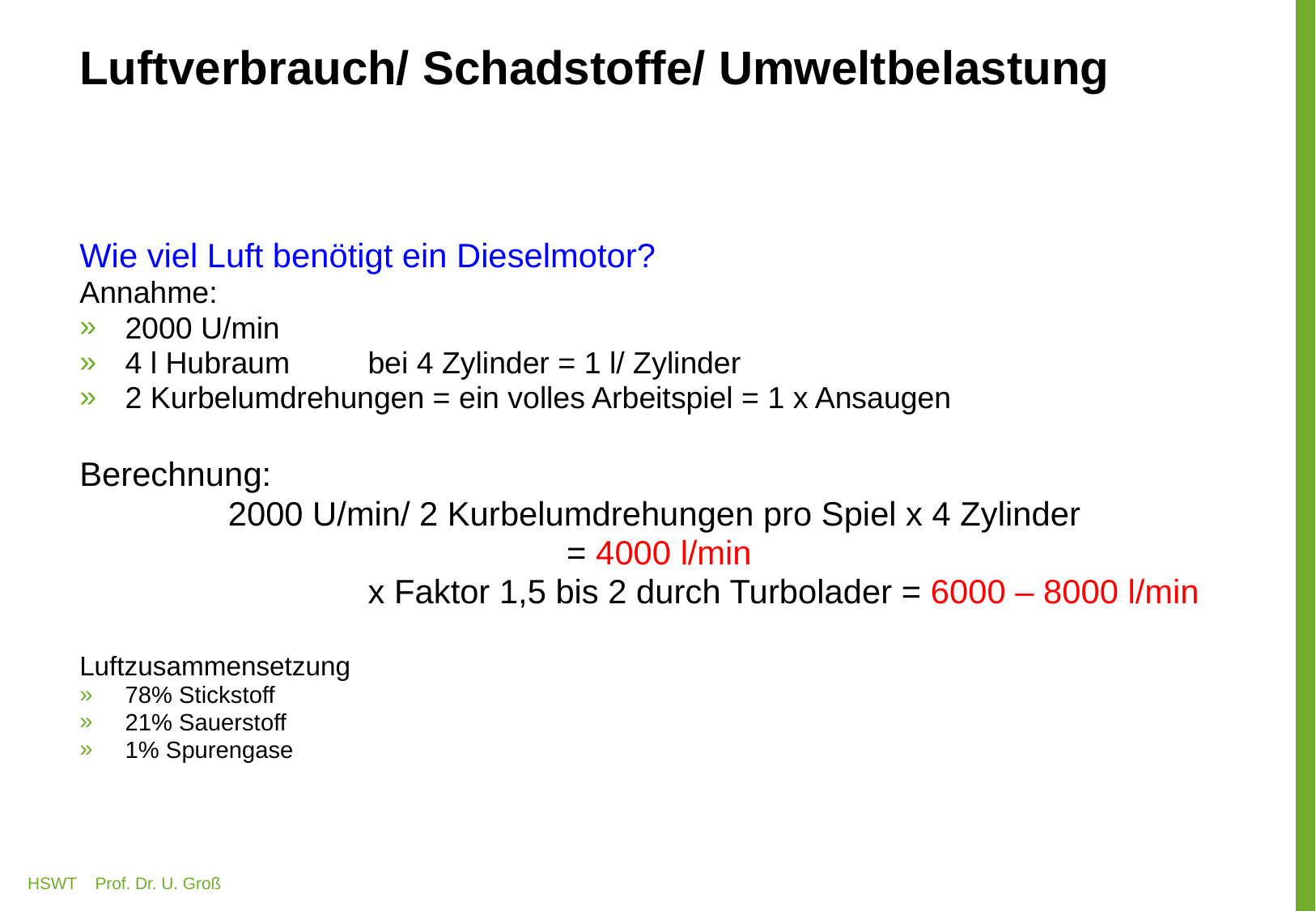

# Luftverbrauch/ Schadstoffe/ Umweltbelastung
Wie viel Luft benötigt ein Dieselmotor?
Annahme:
2000 U/min
4 l Hubraum 	bei 4 Zylinder = 1 l/ Zylinder
2 Kurbelumdrehungen = ein volles Arbeitspiel = 1 x Ansaugen

Berechnung:
2000 U/min/ 2 Kurbelumdrehungen pro Spiel x 4 Zylinder
= 4000 l/min
			x Faktor 1,5 bis 2 durch Turbolader = 6000 – 8000 l/min

Luftzusammensetzung
78% Stickstoff
21% Sauerstoff
1% Spurengase

HSWT    Prof. Dr. U. Groß